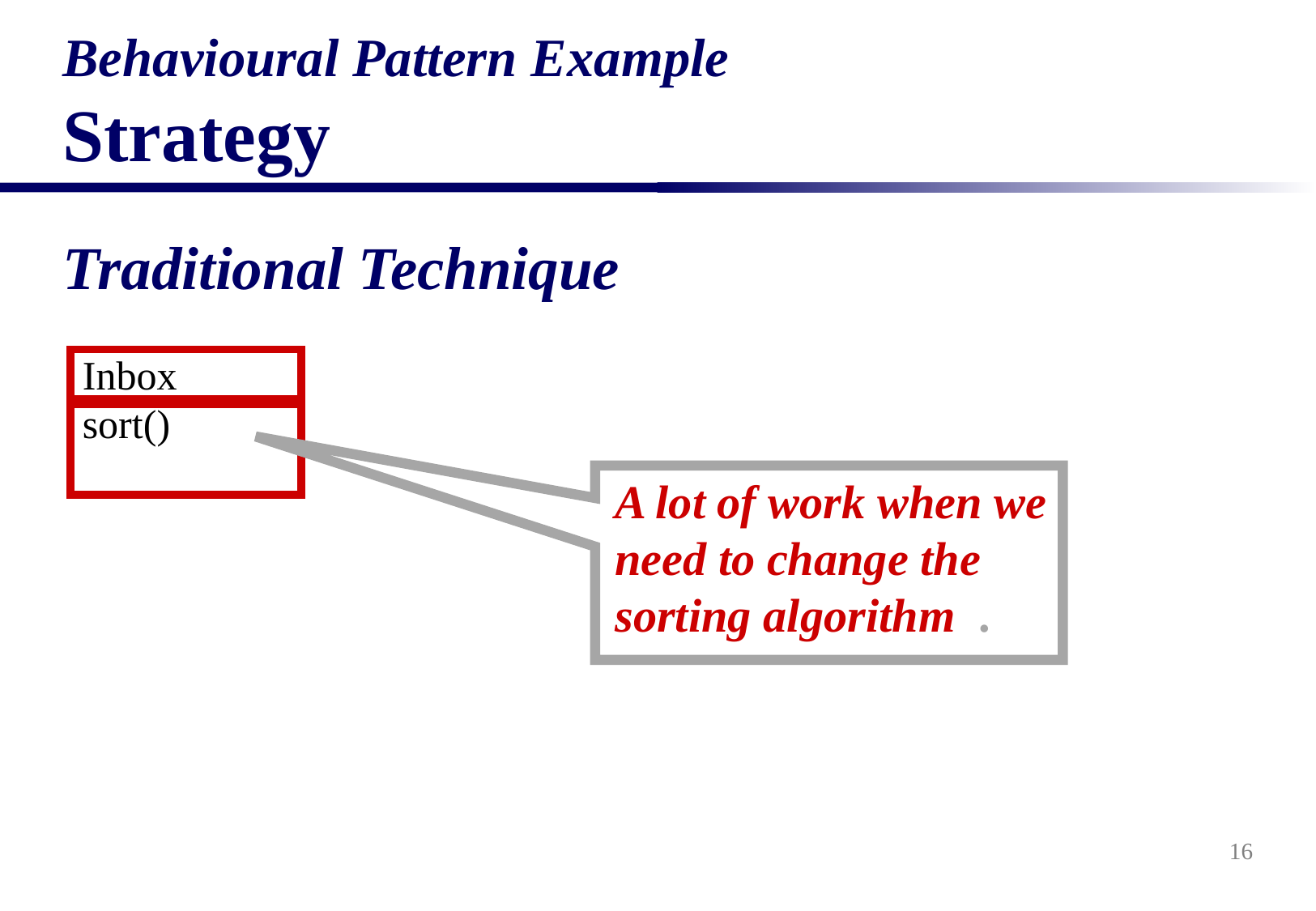

# Behavioural Pattern Example Strategy
Traditional Technique
Inbox
sort()

A lot of work when we need to change the sorting algorithm  .
16